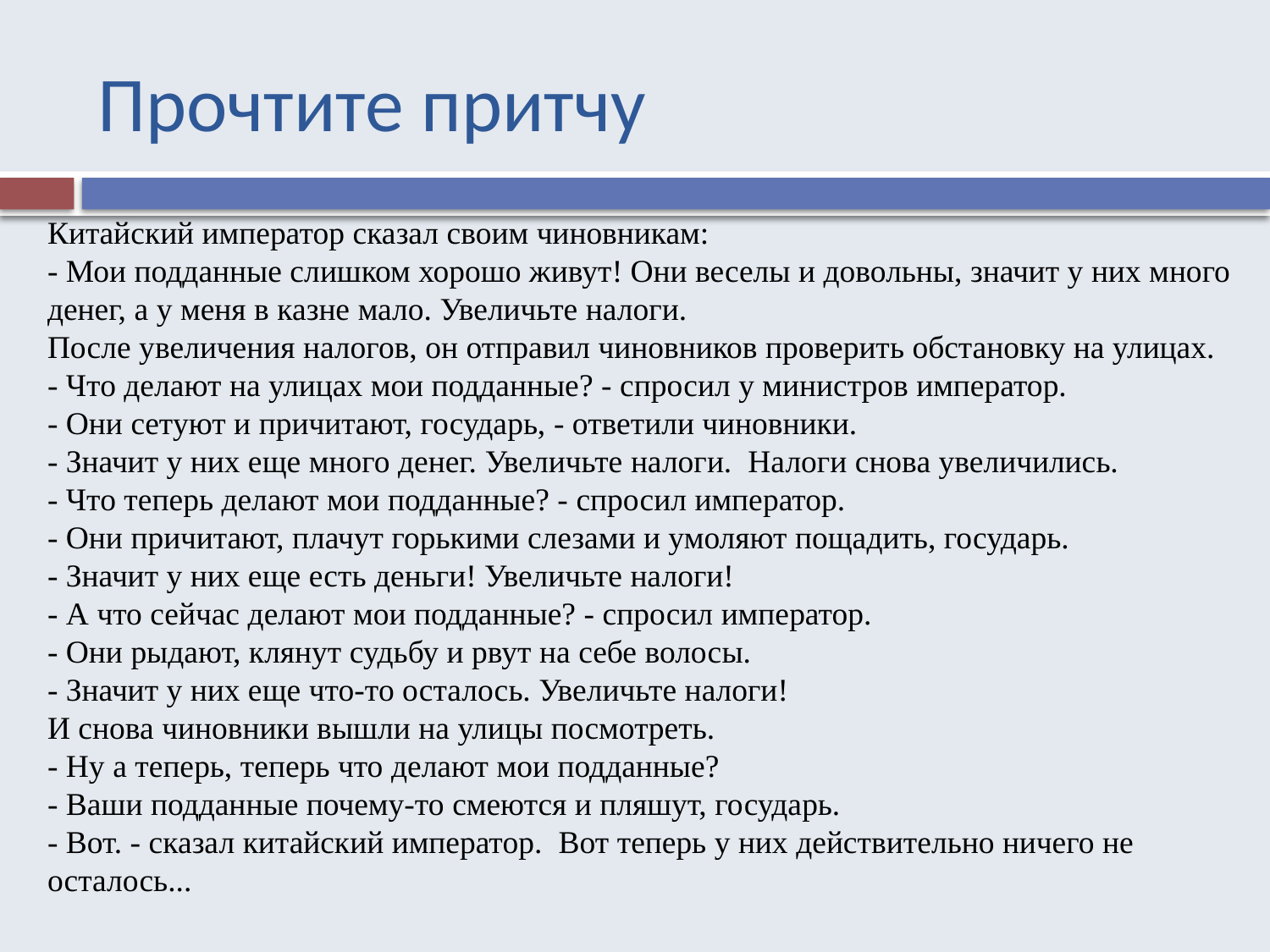

# Прочтите притчу
Китайский император сказал своим чиновникам:
- Мои подданные слишком хорошо живут! Они веселы и довольны, значит у них много денег, а у меня в казне мало. Увеличьте налоги. 
После увеличения налогов, он отправил чиновников проверить обстановку на улицах. 
- Что делают на улицах мои подданные? - спросил у министров император.
- Они сетуют и причитают, государь, - ответили чиновники. 
- Значит у них еще много денег. Увеличьте налоги.  Налоги снова увеличились.
- Что теперь делают мои подданные? - спросил император.
- Они причитают, плачут горькими слезами и умоляют пощадить, государь. 
- Значит у них еще есть деньги! Увеличьте налоги!
- А что сейчас делают мои подданные? - спросил император.
- Они рыдают, клянут судьбу и рвут на себе волосы.
- Значит у них еще что-то осталось. Увеличьте налоги!
И снова чиновники вышли на улицы посмотреть.
- Ну а теперь, теперь что делают мои подданные?
- Ваши подданные почему-то смеются и пляшут, государь.
- Вот. - сказал китайский император.  Вот теперь у них действительно ничего не осталось...